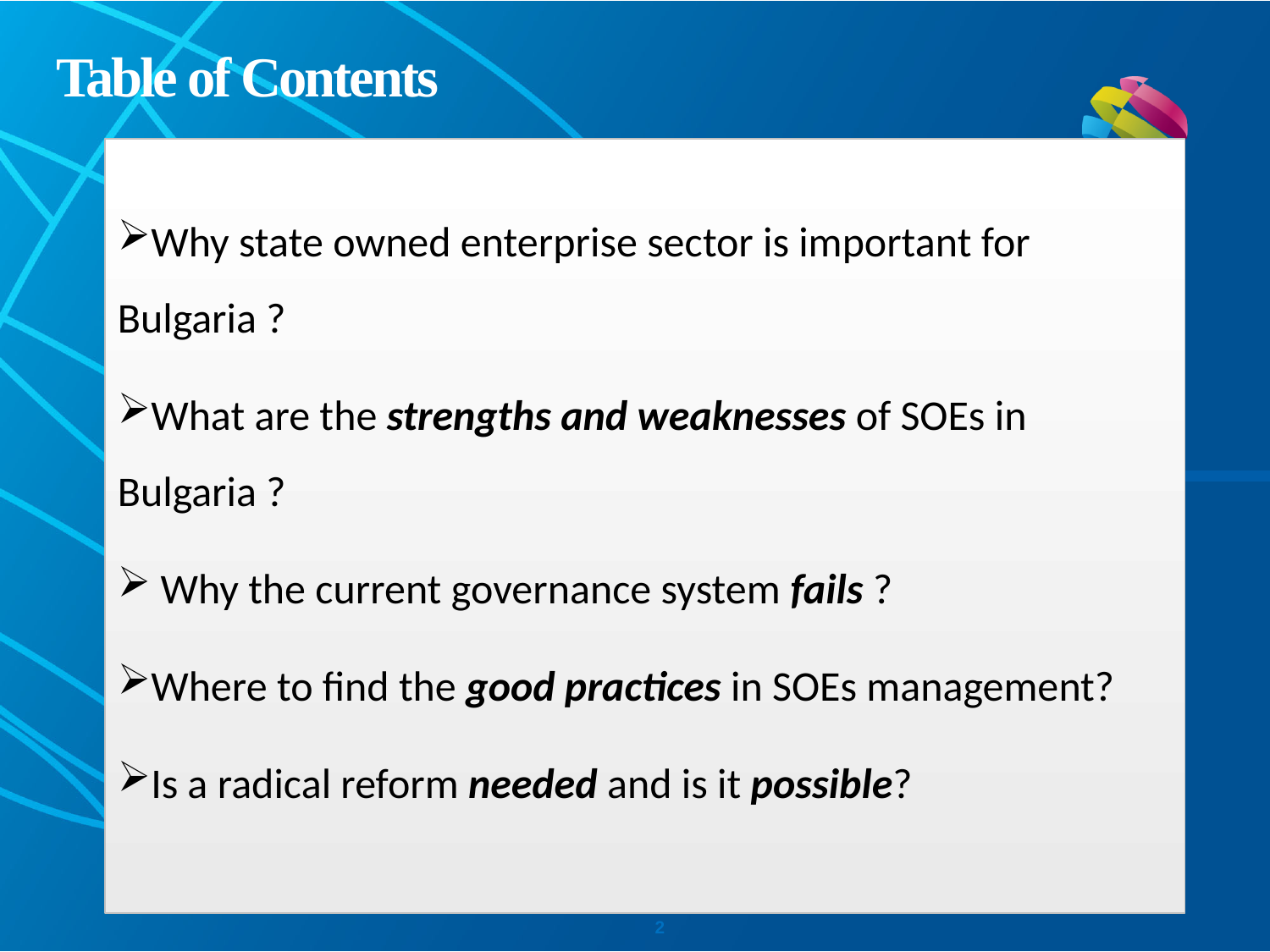

Table of Contents

Why state owned enterprise sector is important for Bulgaria ?
What are the strengths and weaknesses of SOEs in Bulgaria ?
 Why the current governance system fails ?
Where to find the good practices in SOEs management?
Is a radical reform needed and is it possible?

2